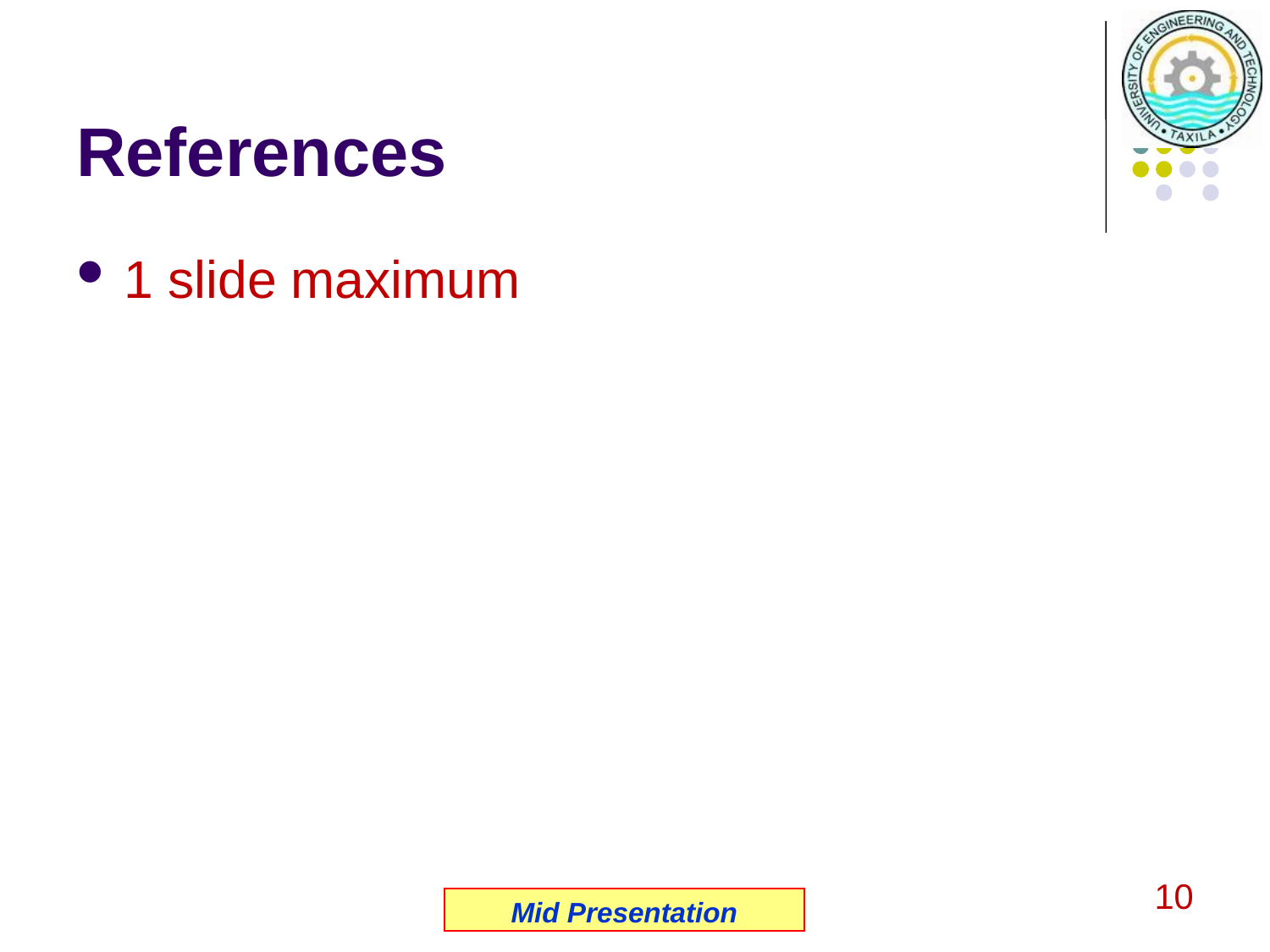

# References
1 slide maximum
10
Mid Presentation